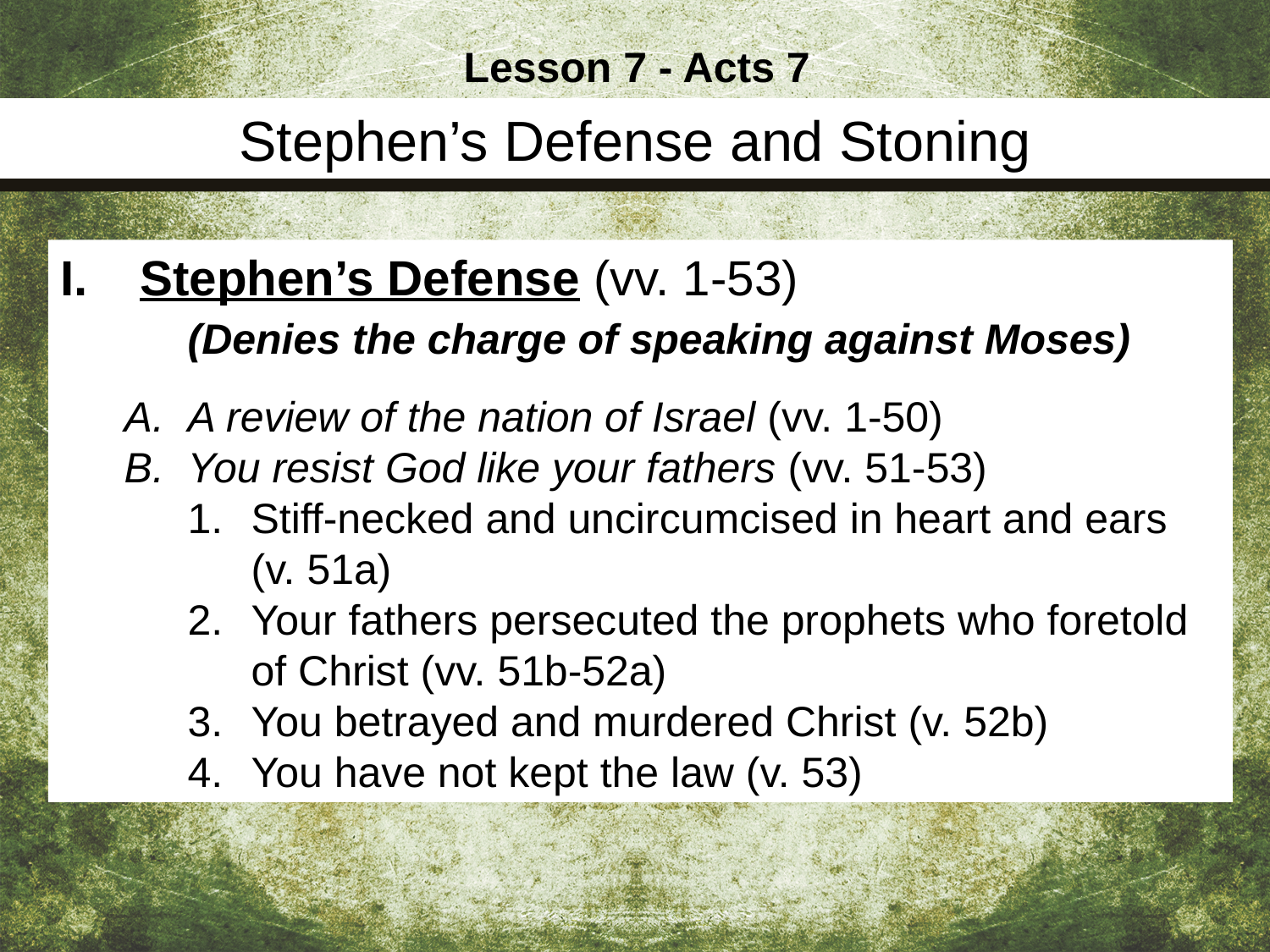

Lesson 7 - Acts 7
Stephen’s Defense and Stoning

Stephen’s Defense (vv. 1-53)
	(Denies the charge of speaking against Moses)

A review of the nation of Israel (vv. 1-50)
You resist God like your fathers (vv. 51-53)
Stiff-necked and uncircumcised in heart and ears (v. 51a)
Your fathers persecuted the prophets who foretold of Christ (vv. 51b-52a)
You betrayed and murdered Christ (v. 52b)
You have not kept the law (v. 53)